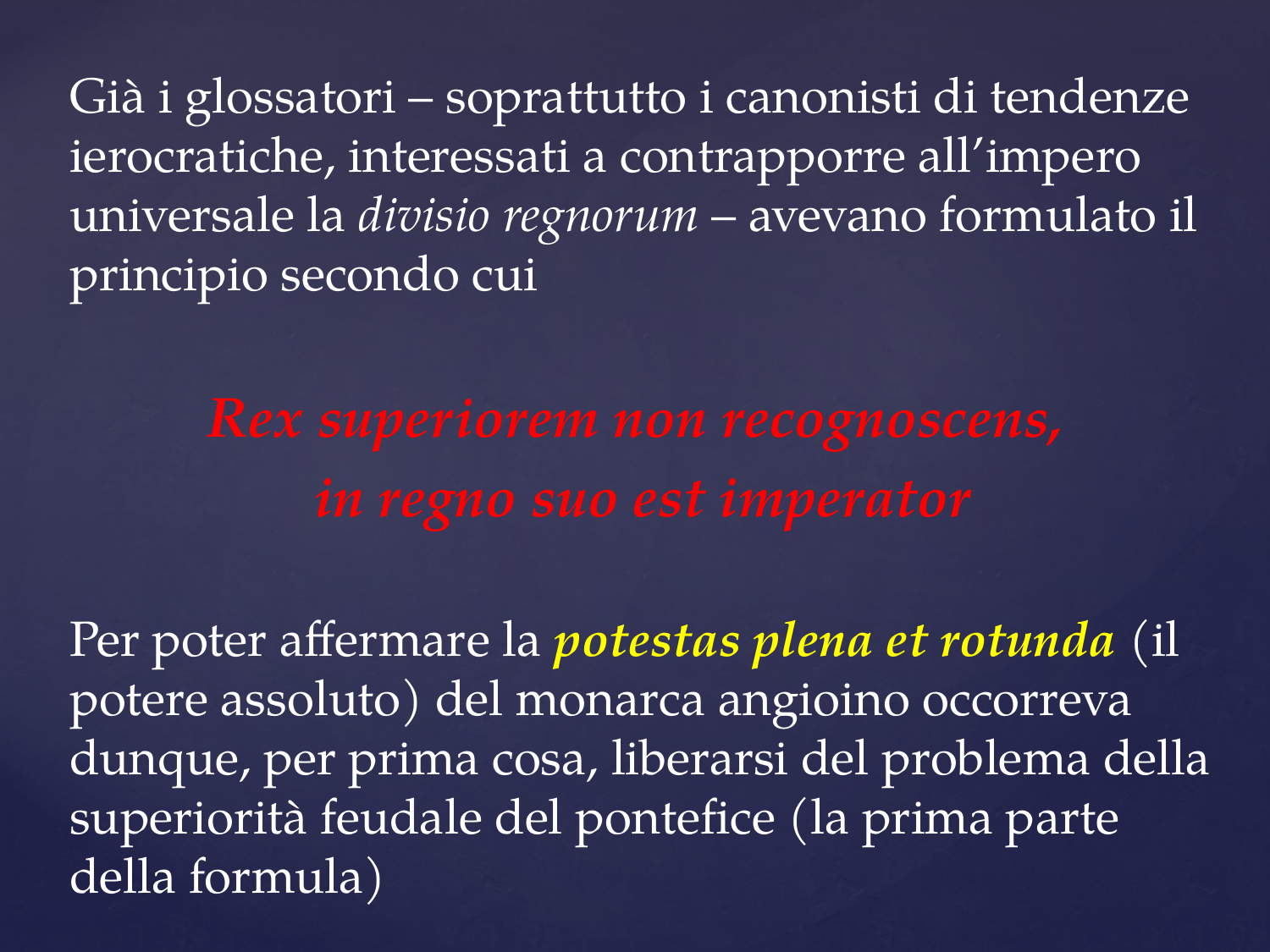

Già i glossatori – soprattutto i canonisti di tendenze ierocratiche, interessati a contrapporre all’impero universale la divisio regnorum – avevano formulato il principio secondo cui

Rex superiorem non recognoscens,
in regno suo est imperator

Per poter affermare la potestas plena et rotunda (il potere assoluto) del monarca angioino occorreva dunque, per prima cosa, liberarsi del problema della superiorità feudale del pontefice (la prima parte della formula)